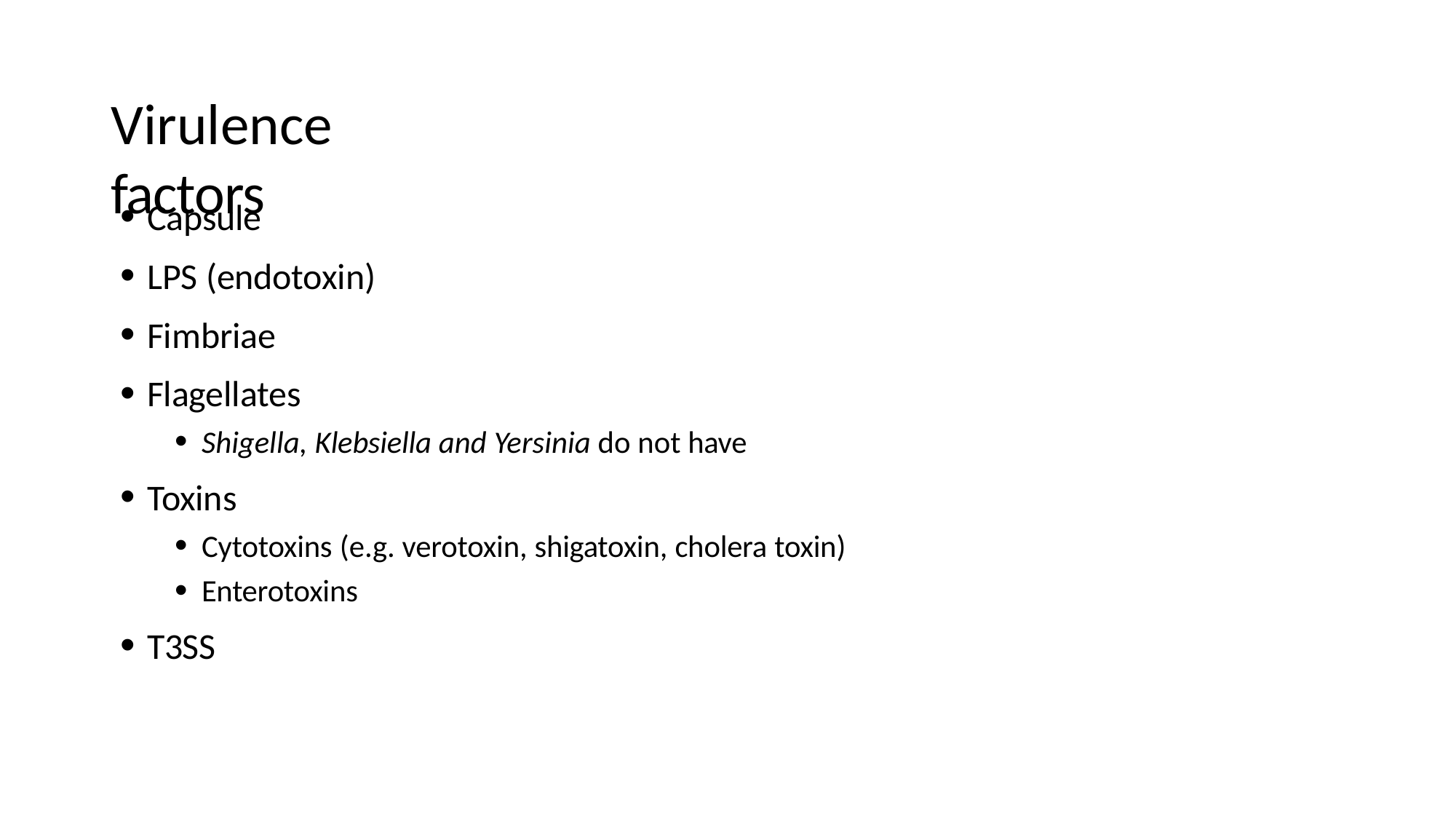

# Virulence factors
Capsule
LPS (endotoxin)
Fimbriae
Flagellates
Shigella, Klebsiella and Yersinia do not have
Toxins
Cytotoxins (e.g. verotoxin, shigatoxin, cholera toxin)
Enterotoxins
T3SS